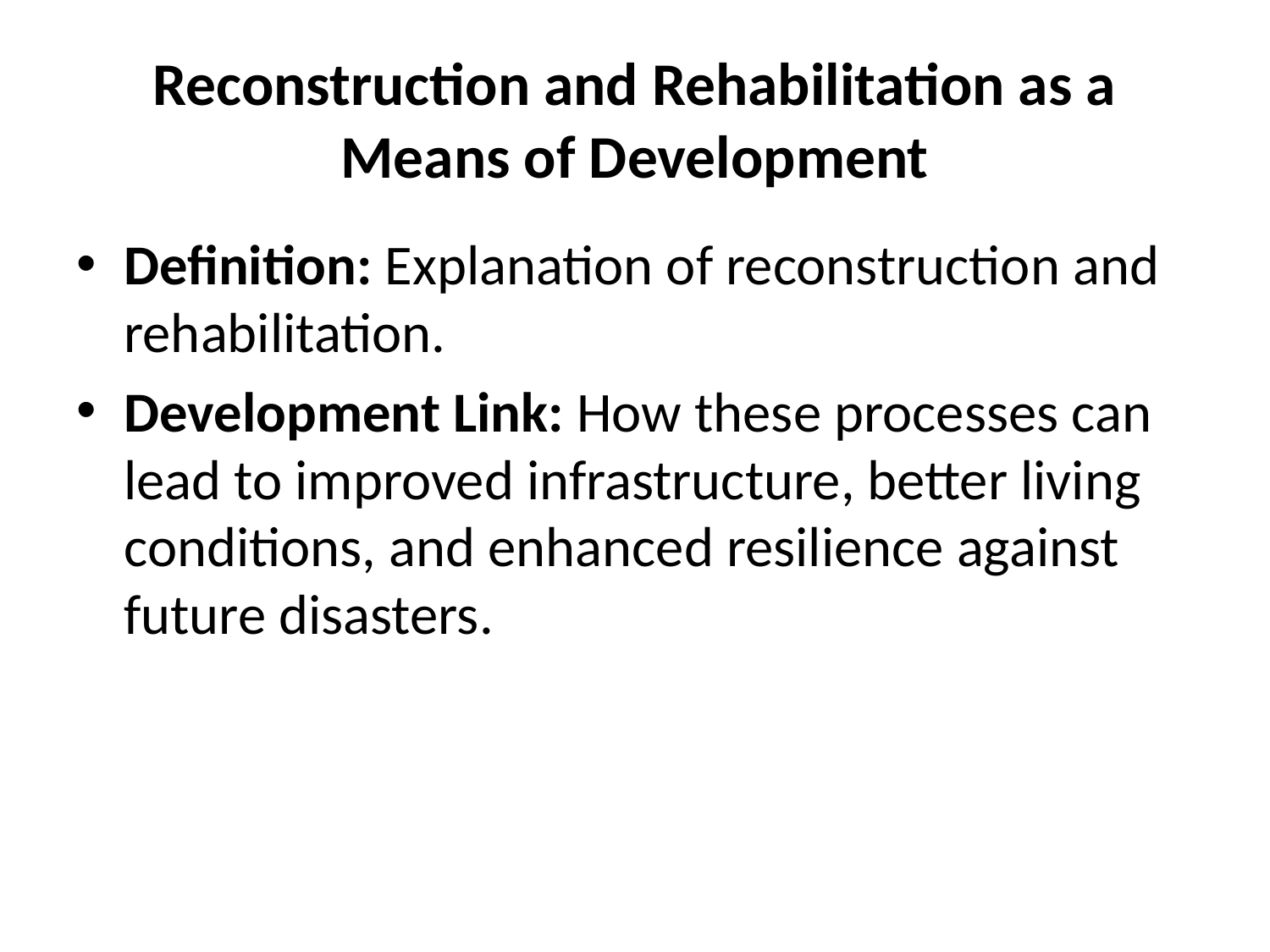

# Reconstruction and Rehabilitation as a Means of Development
Definition: Explanation of reconstruction and rehabilitation.
Development Link: How these processes can lead to improved infrastructure, better living conditions, and enhanced resilience against future disasters.